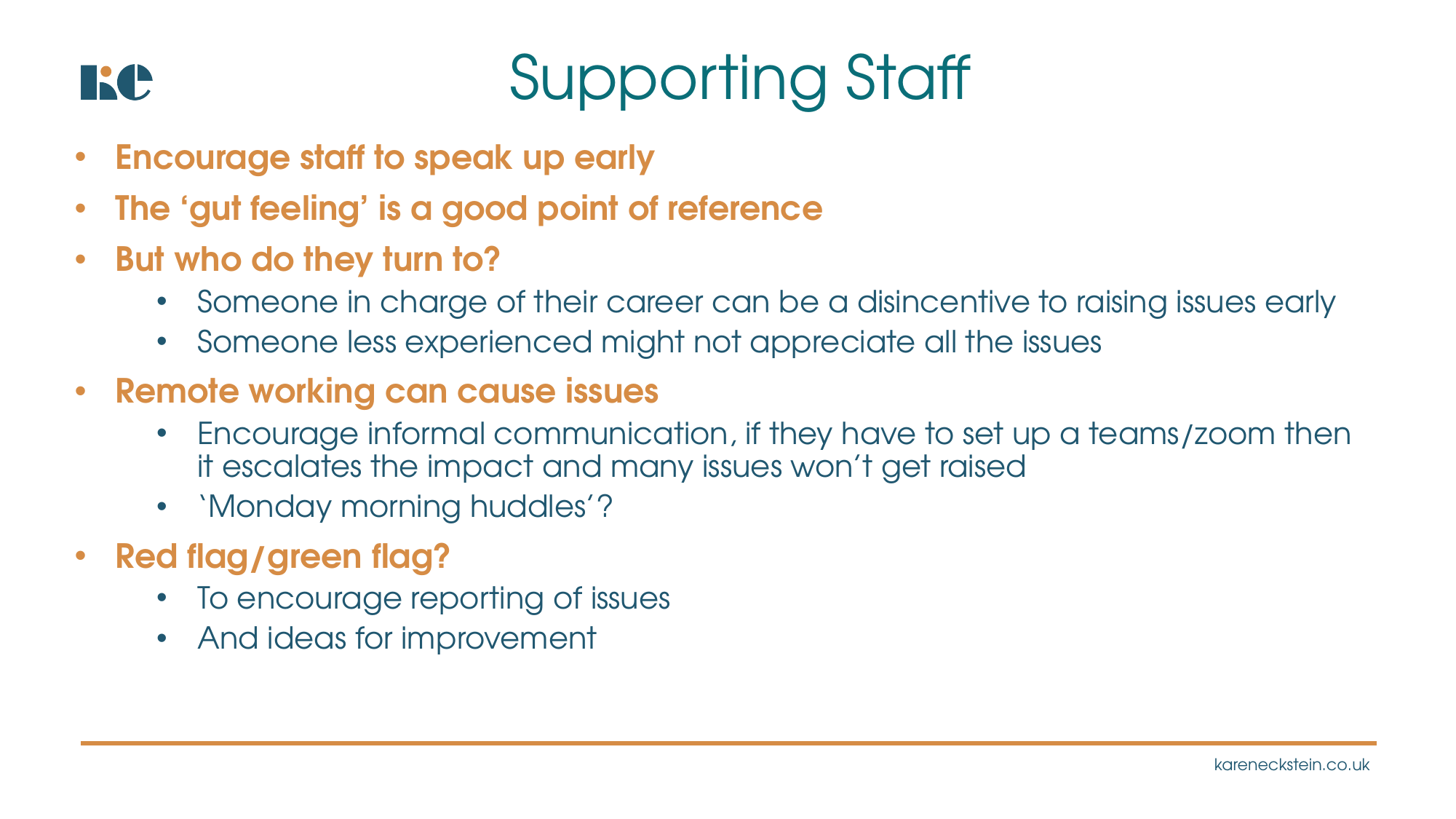

Supporting Staff
Encourage staff to speak up early
The ‘gut feeling’ is a good point of reference
But who do they turn to?
Someone in charge of their career can be a disincentive to raising issues early
Someone less experienced might not appreciate all the issues
Remote working can cause issues
Encourage informal communication, if they have to set up a teams/zoom then it escalates the impact and many issues won’t get raised
‘Monday morning huddles’?
Red flag/green flag?
To encourage reporting of issues
And ideas for improvement